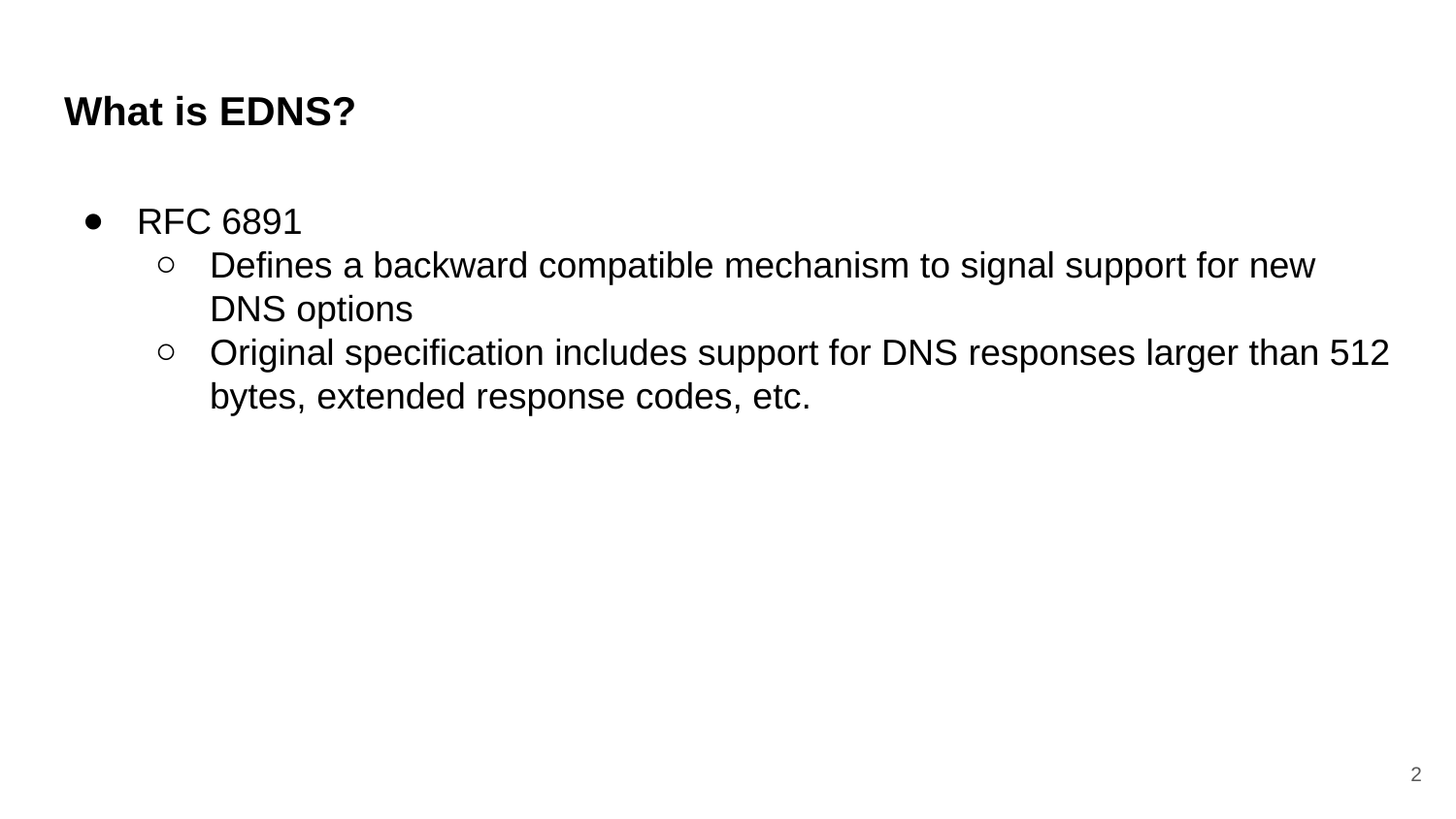

# What is EDNS?

RFC 6891
Defines a backward compatible mechanism to signal support for new DNS options
Original specification includes support for DNS responses larger than 512 bytes, extended response codes, etc.

2